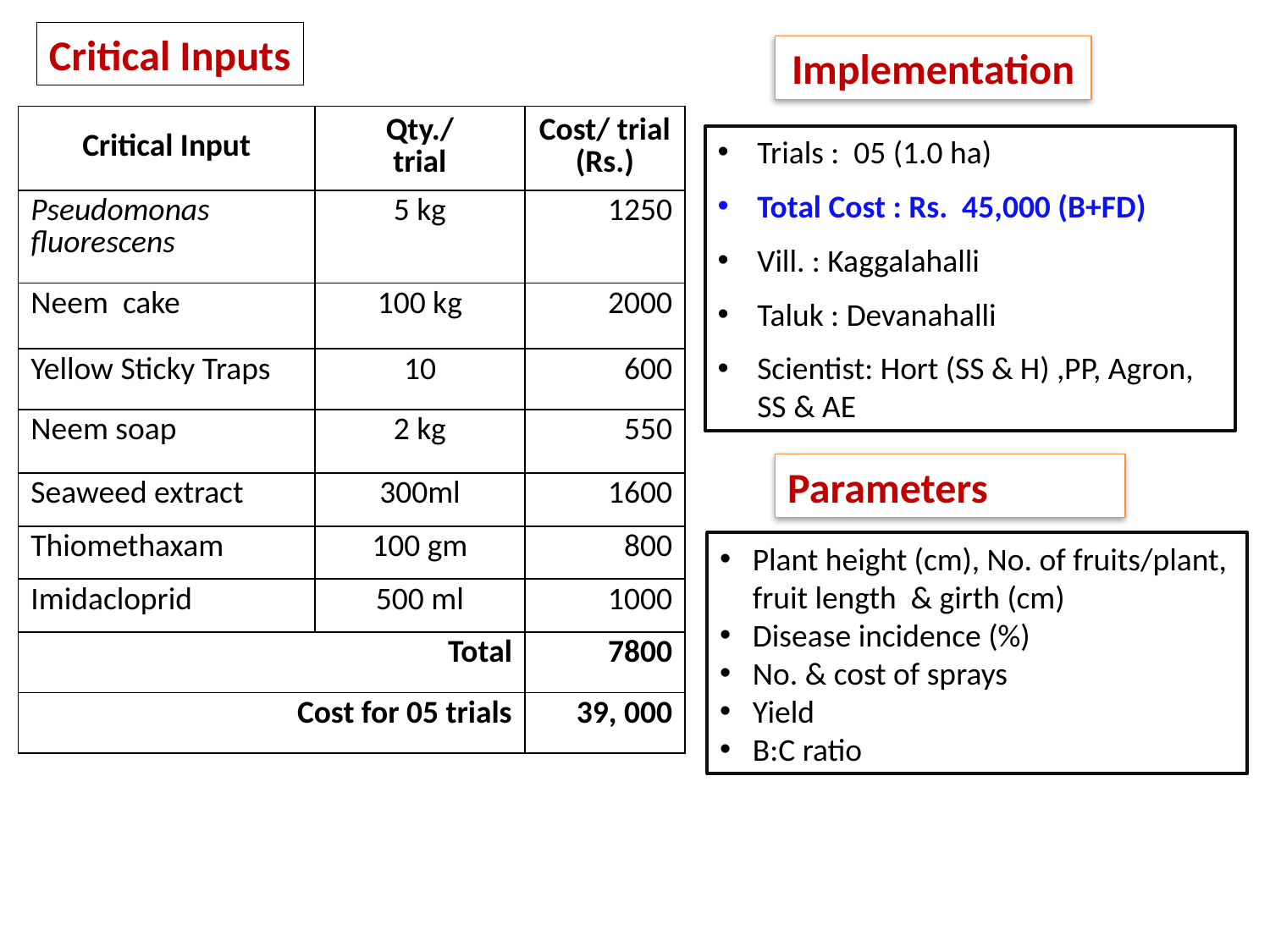

Critical Inputs
Implementation
| Critical Input | Qty./ trial | Cost/ trial (Rs.) |
| --- | --- | --- |
| Pseudomonas fluorescens | 5 kg | 1250 |
| Neem cake | 100 kg | 2000 |
| Yellow Sticky Traps | 10 | 600 |
| Neem soap | 2 kg | 550 |
| Seaweed extract | 300ml | 1600 |
| Thiomethaxam | 100 gm | 800 |
| Imidacloprid | 500 ml | 1000 |
| Total |  | 7800 |
| Cost for 05 trials |  | 39, 000 |
Trials :  05 (1.0 ha)
Total Cost : Rs.  45,000 (B+FD)
Vill. : Kaggalahalli
Taluk : Devanahalli
Scientist: Hort (SS & H) ,PP, Agron, SS & AE
Parameters
Plant height (cm), No. of fruits/plant, fruit length  & girth (cm)
Disease incidence (%)
No. & cost of sprays
Yield
B:C ratio